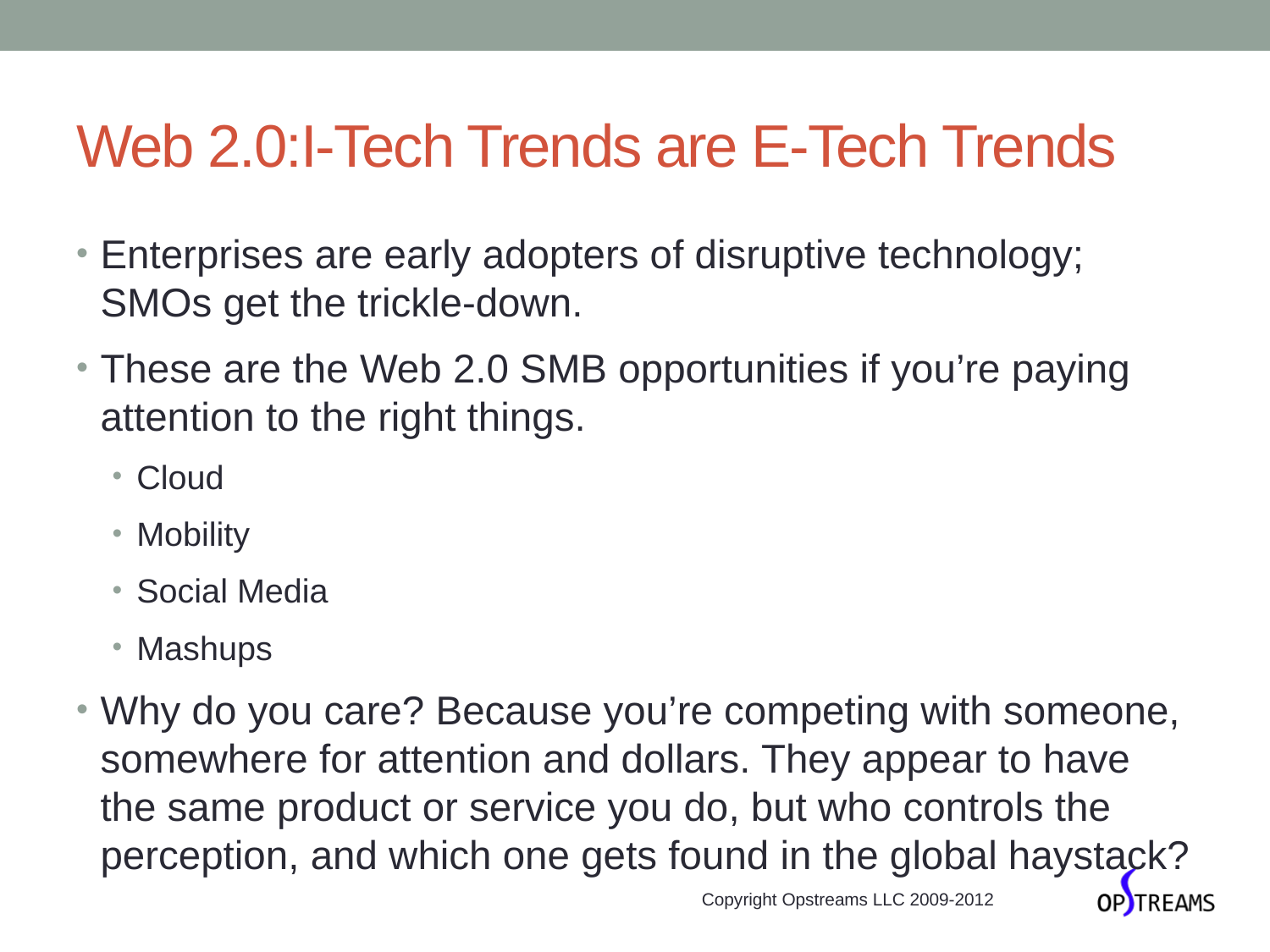

# Web 2.0:I-Tech Trends are E-Tech Trends
Enterprises are early adopters of disruptive technology; SMOs get the trickle-down.
These are the Web 2.0 SMB opportunities if you’re paying attention to the right things.
Cloud
Mobility
Social Media
Mashups
Why do you care? Because you’re competing with someone, somewhere for attention and dollars. They appear to have the same product or service you do, but who controls the perception, and which one gets found in the global haystack?